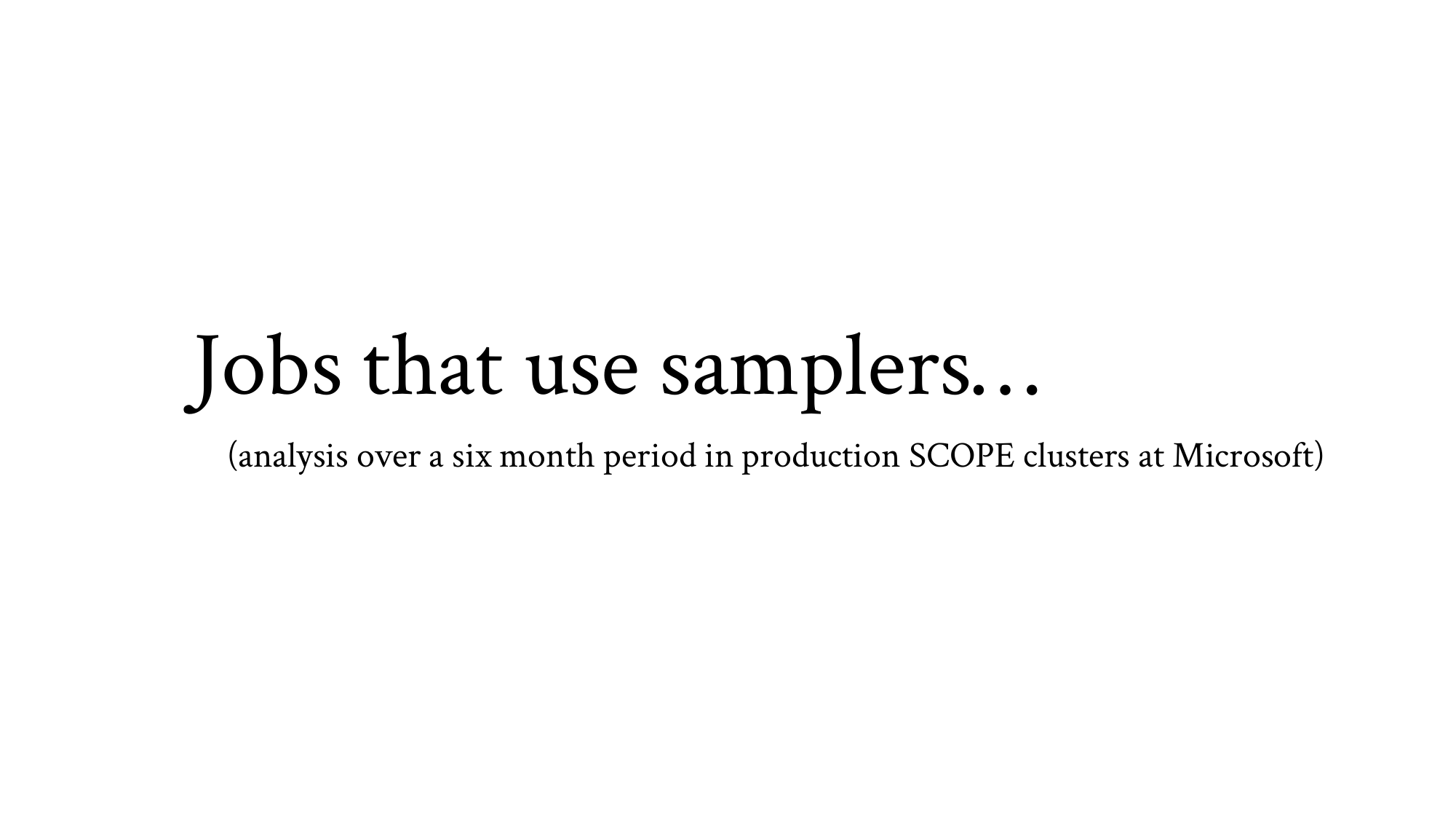

# Jobs that use samplers…
(analysis over a six month period in production SCOPE clusters at Microsoft)